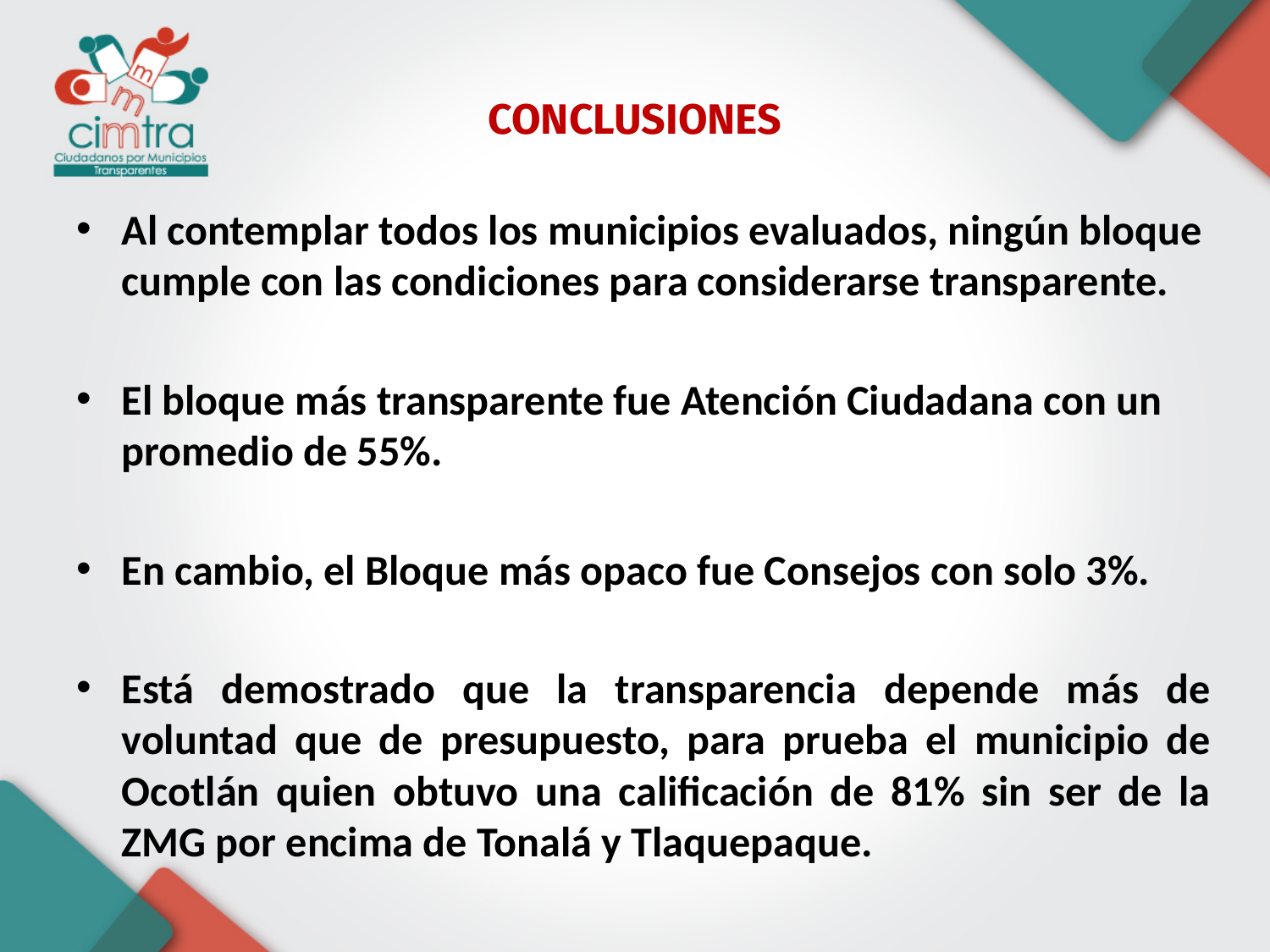

# CONCLUSIONES
Al contemplar todos los municipios evaluados, ningún bloque cumple con las condiciones para considerarse transparente.

El bloque más transparente fue Atención Ciudadana con un promedio de 55%.

En cambio, el Bloque más opaco fue Consejos con solo 3%.

Está demostrado que la transparencia depende más de voluntad que de presupuesto, para prueba el municipio de Ocotlán quien obtuvo una calificación de 81% sin ser de la ZMG por encima de Tonalá y Tlaquepaque.